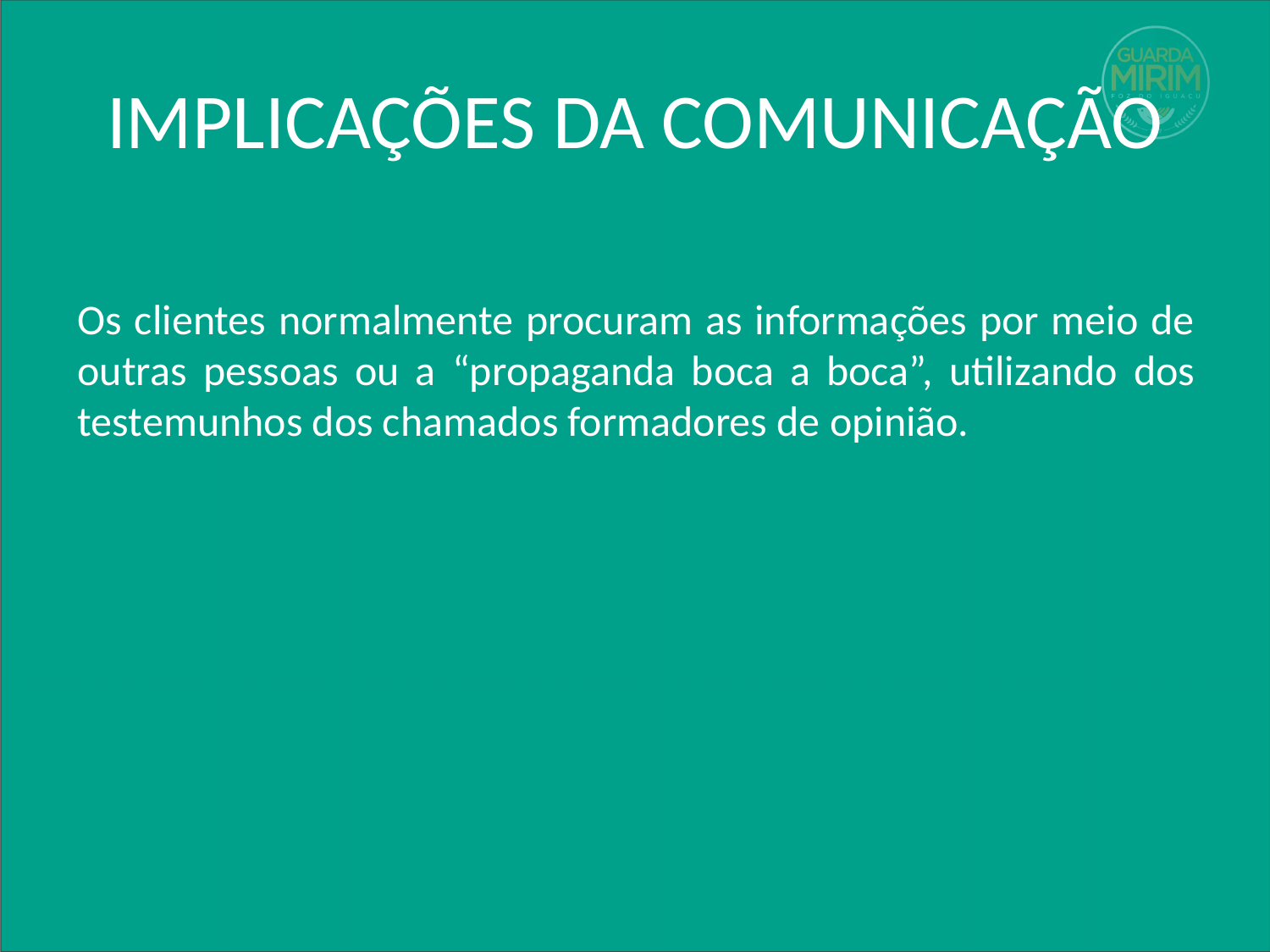

# IMPLICAÇÕES DA COMUNICAÇÃO
Os clientes normalmente procuram as informações por meio de outras pessoas ou a “propaganda boca a boca”, utilizando dos testemunhos dos chamados formadores de opinião.